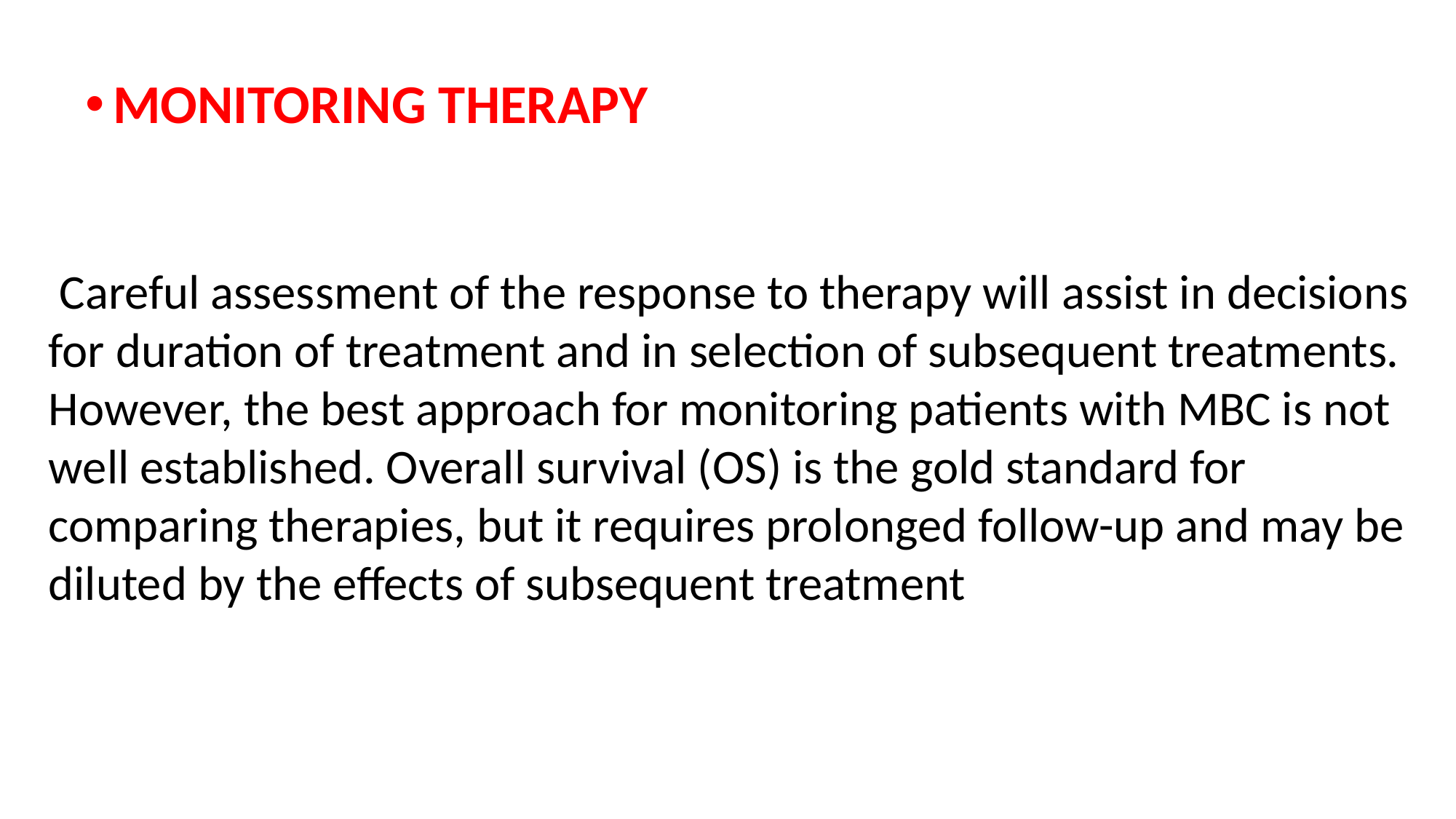

#
MONITORING THERAPY
 Careful assessment of the response to therapy will assist in decisions for duration of treatment and in selection of subsequent treatments. However, the best approach for monitoring patients with MBC is not well established. Overall survival (OS) is the gold standard for comparing therapies, but it requires prolonged follow-up and may be diluted by the effects of subsequent treatment